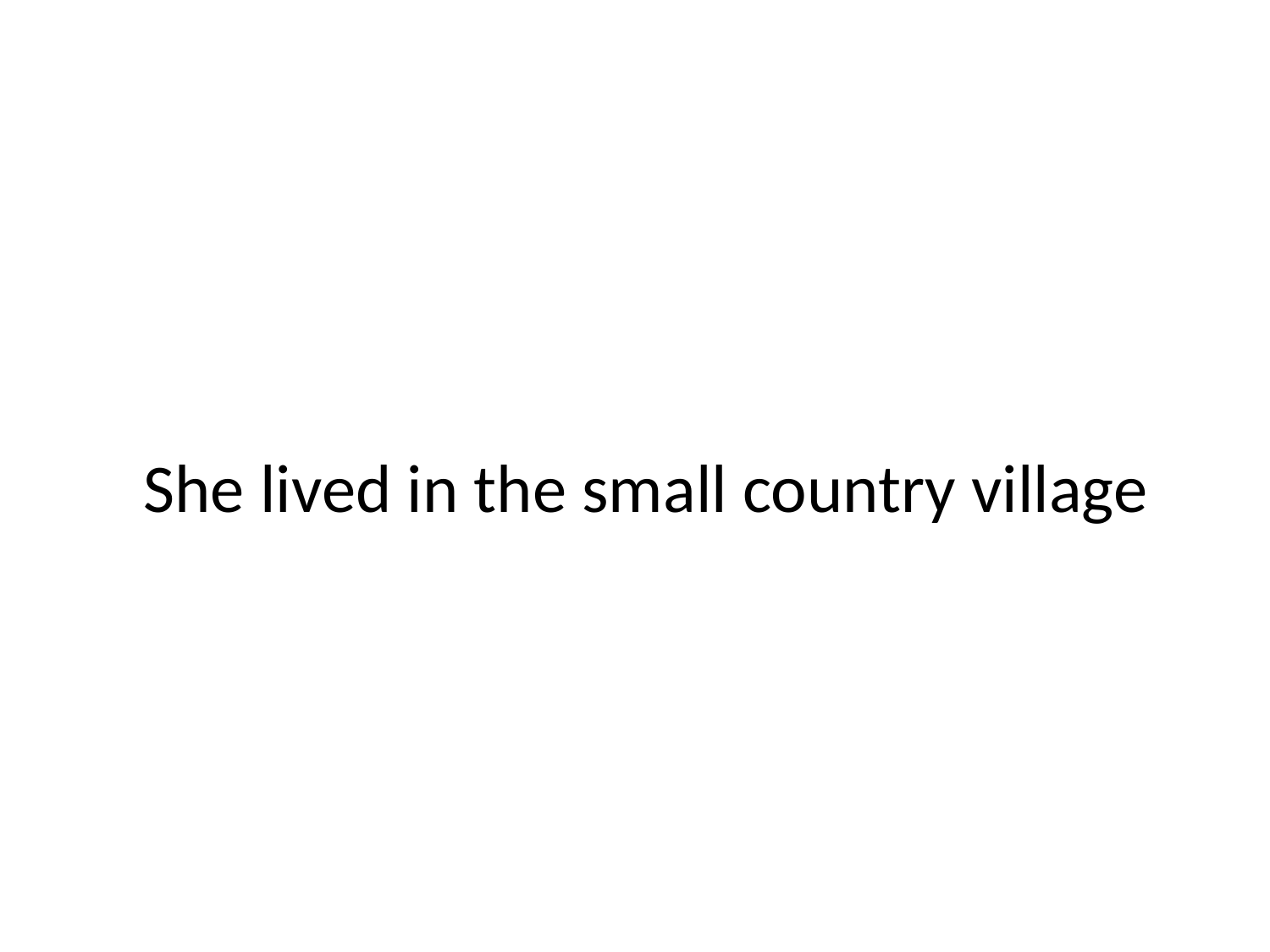

# She lived in the small country village